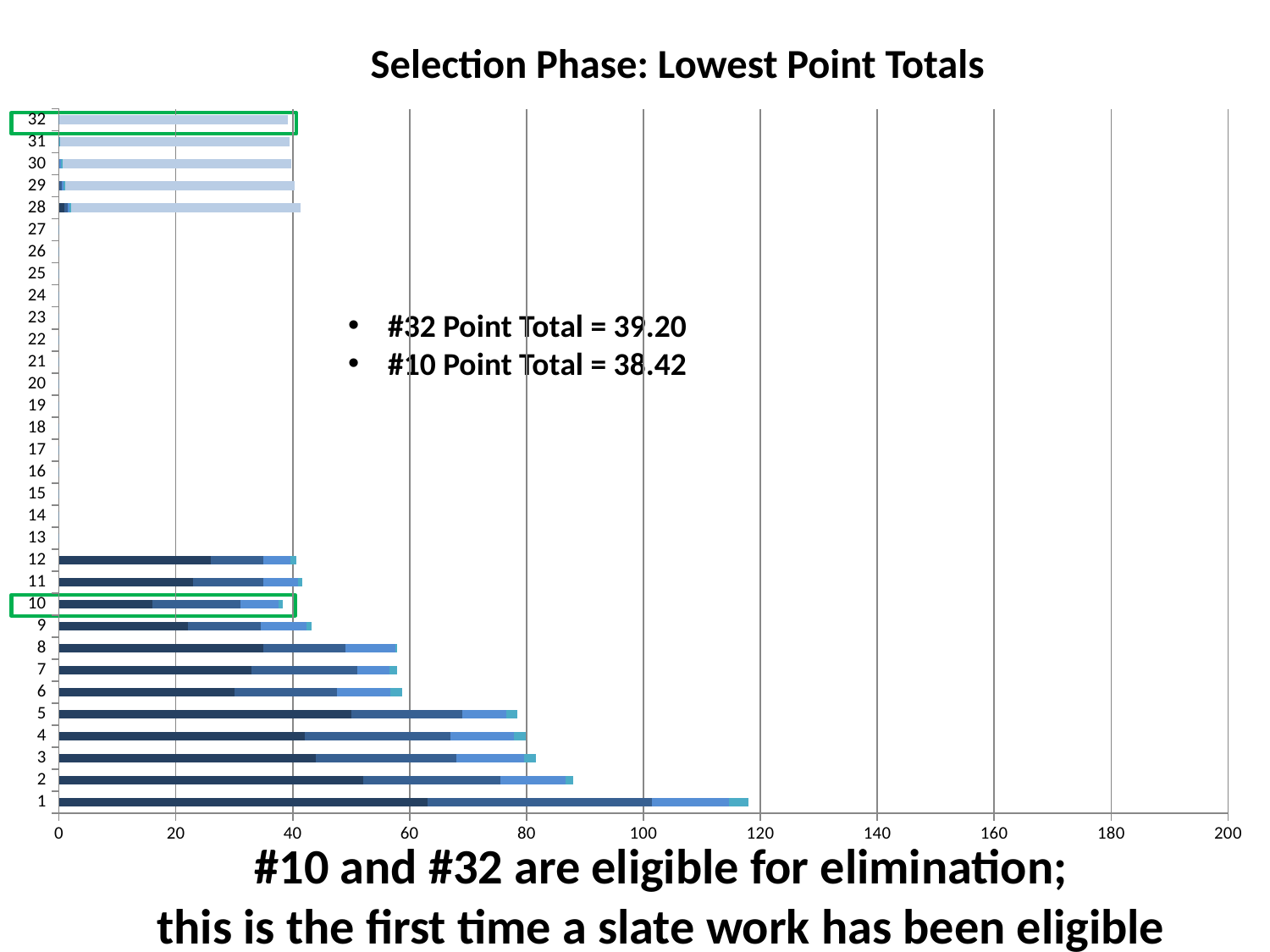

Selection Phase: Lowest Point Totals

### Chart

| Category |  |  |  |  |  |
|---|---|---|---|---|---|

### Chart

| Category |
|---|

### Chart

| Category |
|---|
#32 Point Total = 39.20
#10 Point Total = 38.42

#10 and #32 are eligible for elimination;
this is the first time a slate work has been eligible